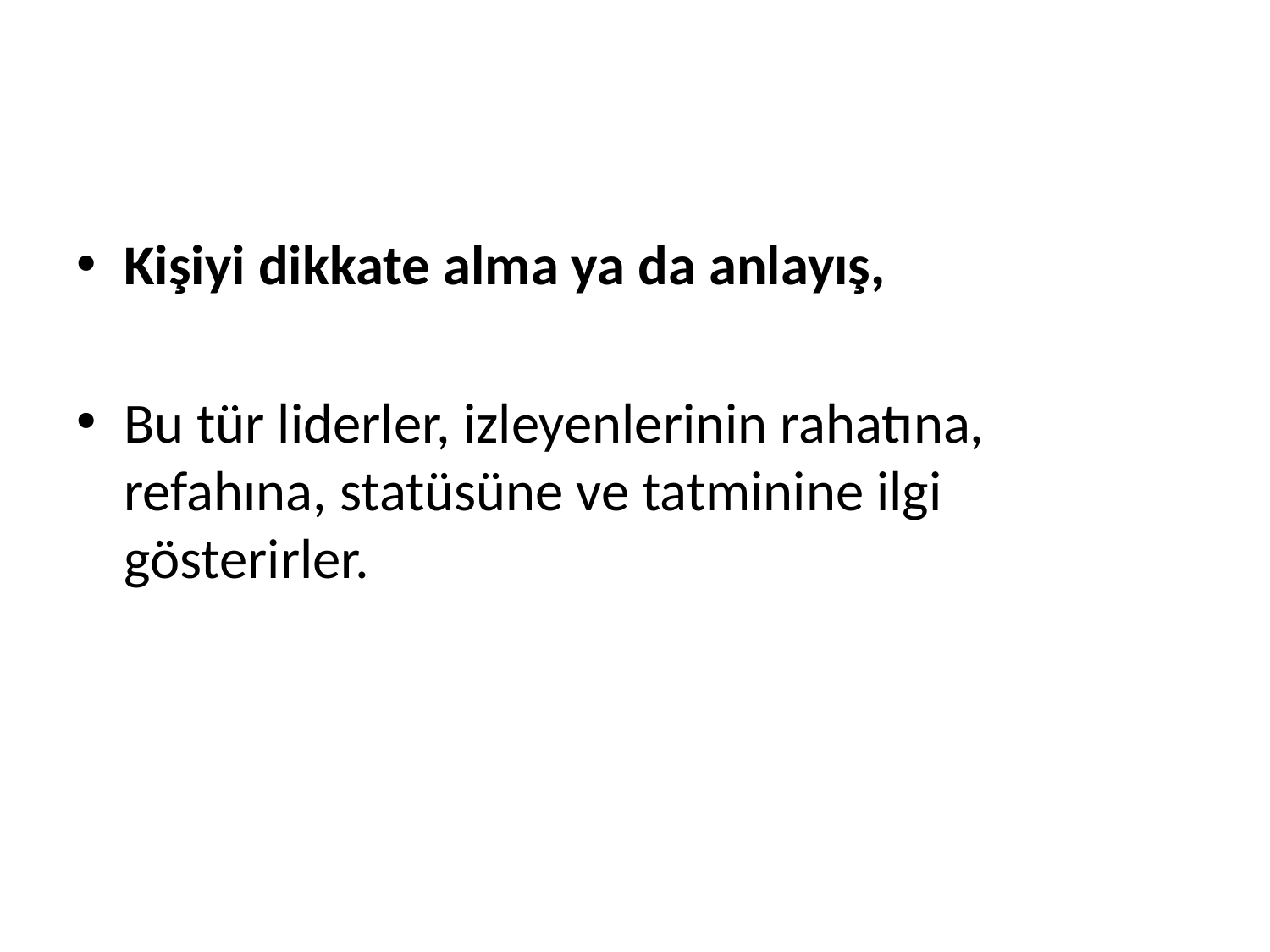

#
Kişiyi dikkate alma ya da anlayış,

Bu tür liderler, izleyenlerinin rahatına, refahına, statüsüne ve tatminine ilgi gösterirler.